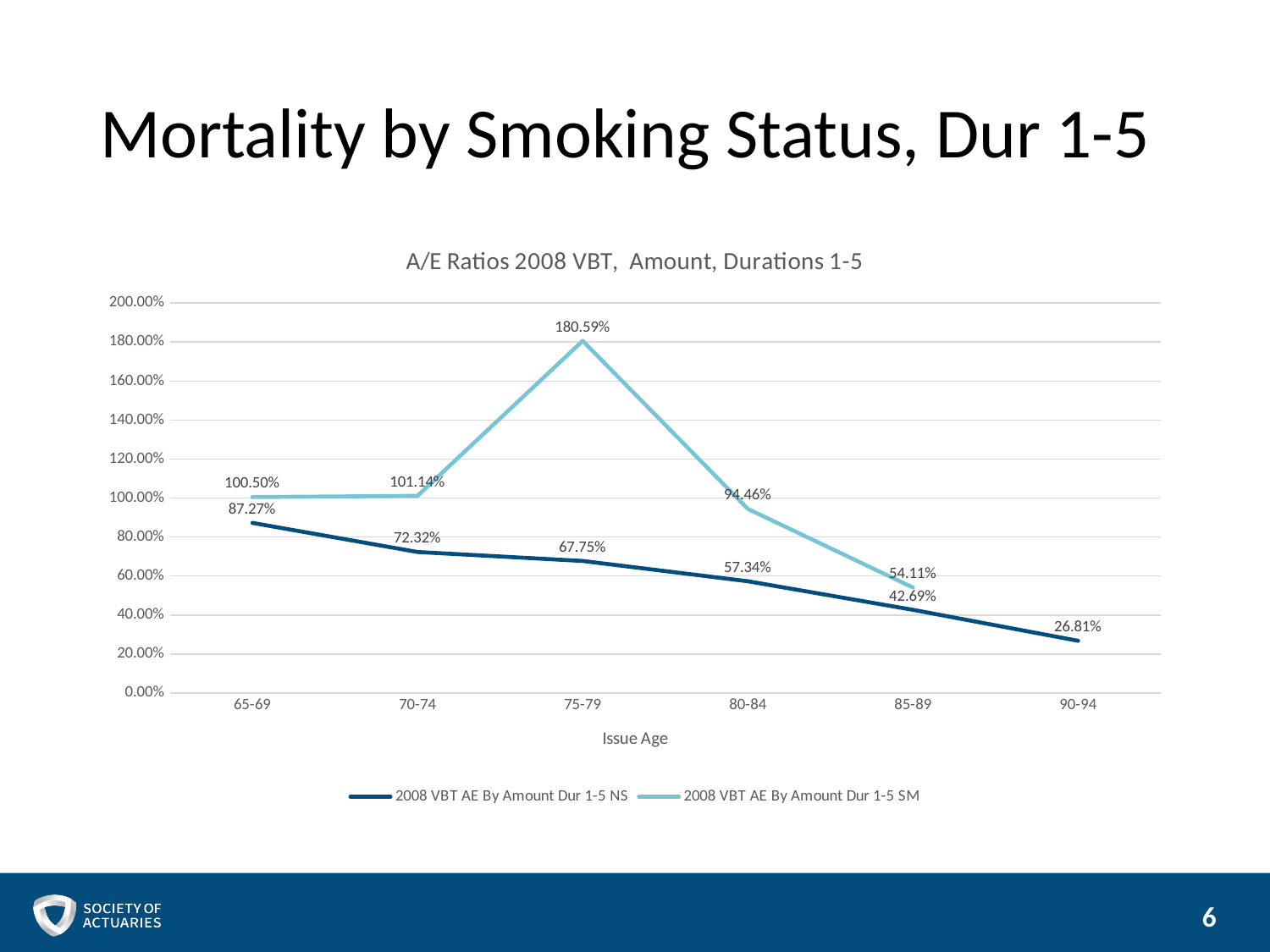

# Mortality by Smoking Status, Dur 1-5

[unsupported chart]

6